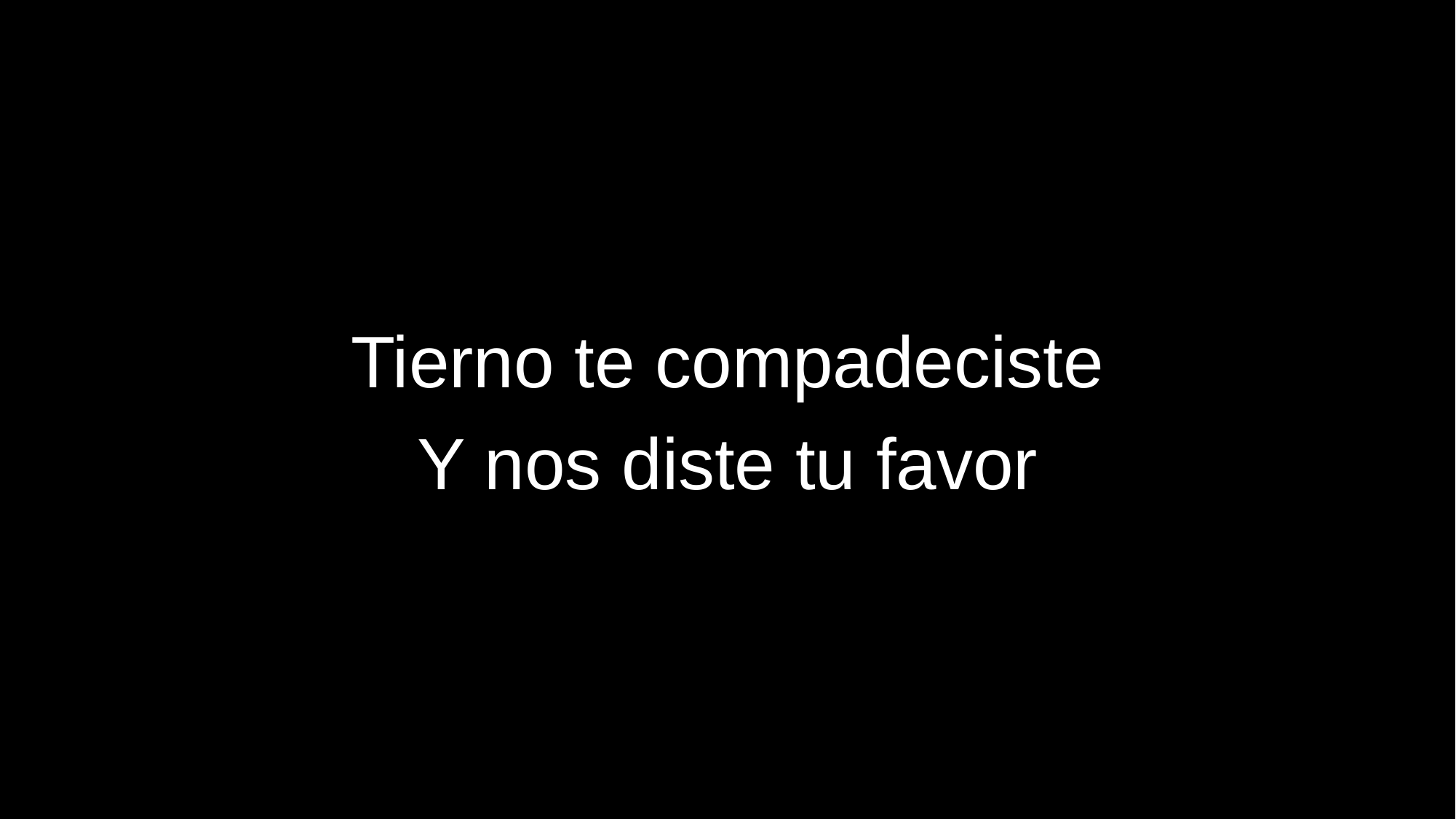

Tierno te compadeciste
Y nos diste tu favor